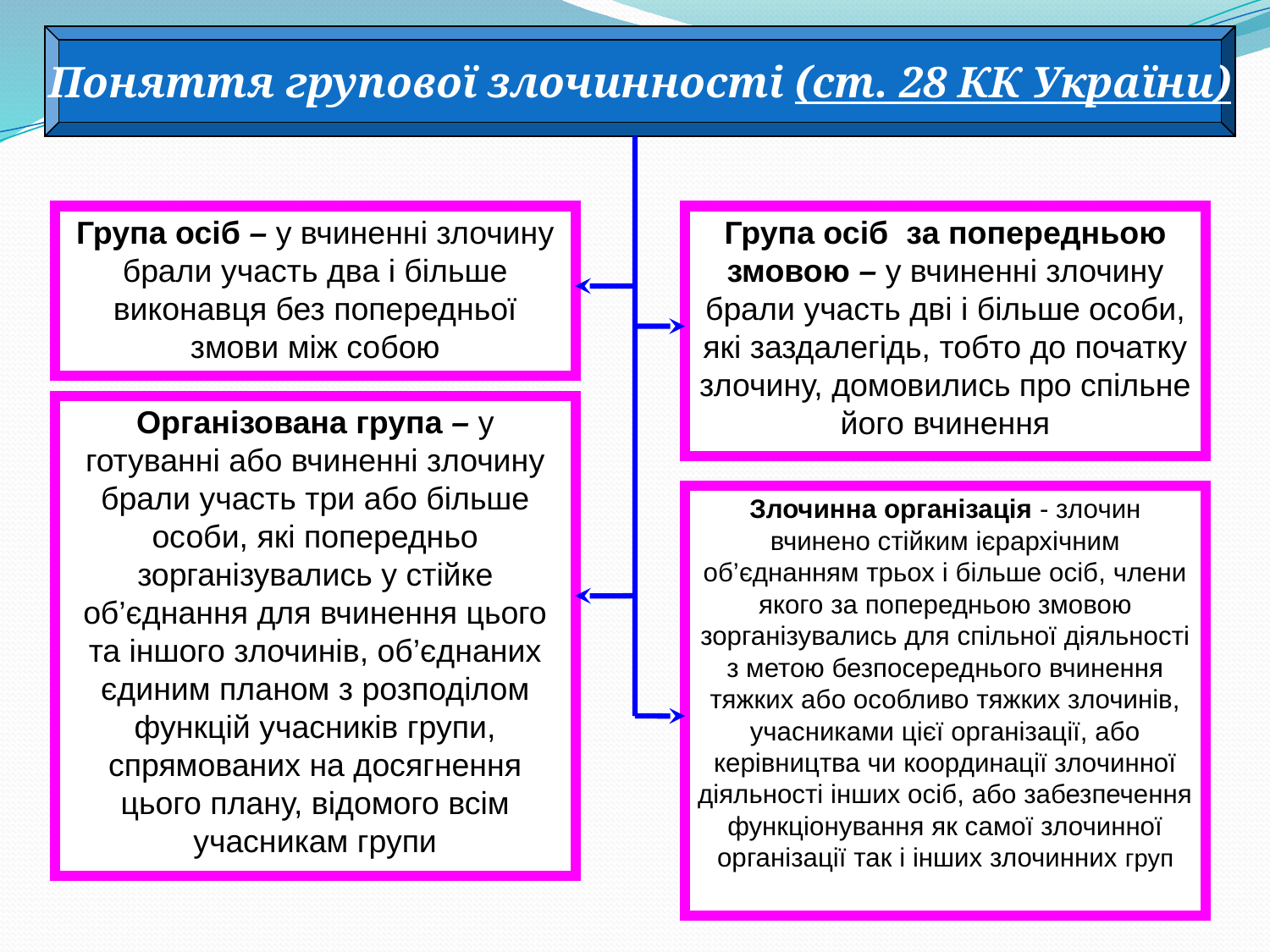

Поняття групової злочинності (ст. 28 КК України)

Група осіб – у вчиненні злочину брали участь два і більше виконавця без попередньої змови між собою
Група осіб  за попередньою змовою – у вчиненні злочину брали участь дві і більше особи, які заздалегідь, тобто до початку злочину, домовились про спільне його вчинення

Організована група – у готуванні або вчиненні злочину брали участь три або більше особи, які попередньо зорганізувались у стійке об’єднання для вчинення цього та іншого злочинів, об’єднаних єдиним планом з розподілом функцій учасників групи, спрямованих на досягнення цього плану, відомого всім учасникам групи
Злочинна організація - злочин вчинено стійким ієрархічним об’єднанням трьох і більше осіб, члени якого за попередньою змовою зорганізувались для спільної діяльності з метою безпосереднього вчинення тяжких або особливо тяжких злочинів, учасниками цієї організації, або керівництва чи координації злочинної діяльності інших осіб, або забезпечення функціонування як самої злочинної організації так і інших злочинних груп